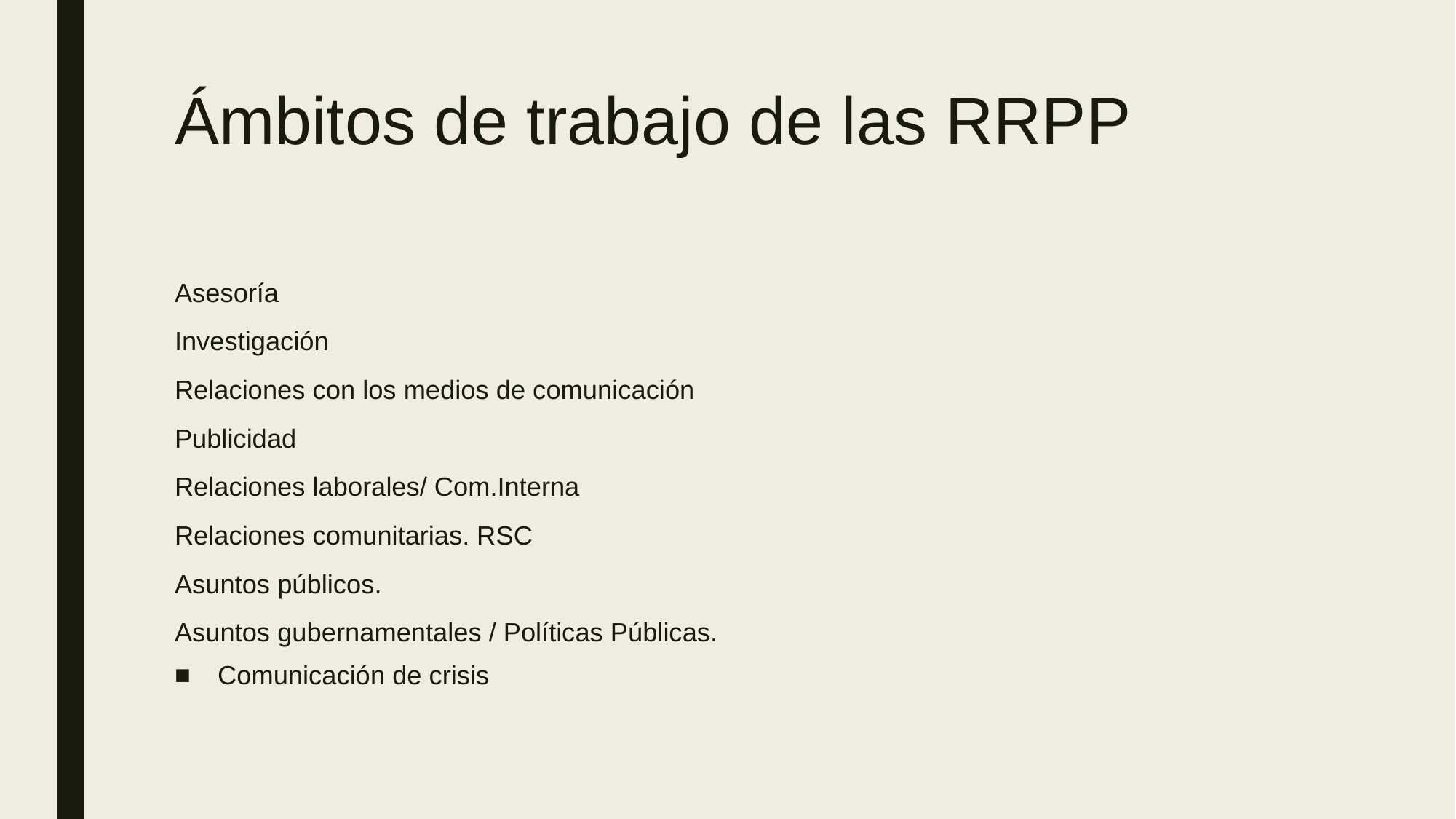

# Ámbitos de trabajo de las RRPP
Asesoría
Investigación
Relaciones con los medios de comunicación
Publicidad
Relaciones laborales/ Com.Interna
Relaciones comunitarias. RSC
Asuntos públicos.
Asuntos gubernamentales / Políticas Públicas.
Comunicación de crisis